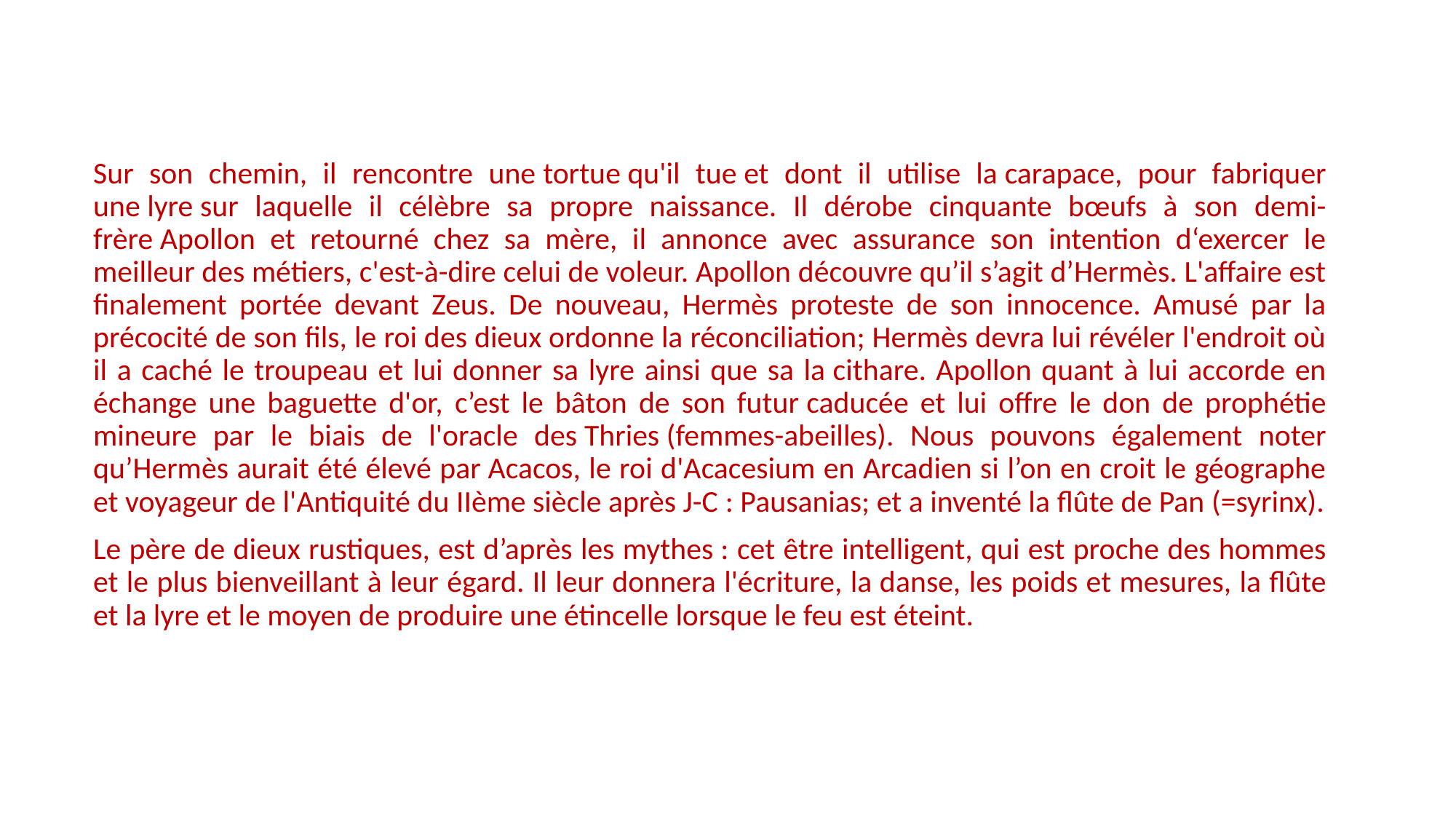

Sur son chemin, il rencontre une tortue qu'il tue et dont il utilise la carapace, pour fabriquer une lyre sur laquelle il célèbre sa propre naissance. Il dérobe cinquante bœufs à son demi-frère Apollon et retourné chez sa mère, il annonce avec assurance son intention d‘exercer le meilleur des métiers, c'est-à-dire celui de voleur. Apollon découvre qu’il s’agit d’Hermès. L'affaire est finalement portée devant Zeus. De nouveau, Hermès proteste de son innocence. Amusé par la précocité de son fils, le roi des dieux ordonne la réconciliation; Hermès devra lui révéler l'endroit où il a caché le troupeau et lui donner sa lyre ainsi que sa la cithare. Apollon quant à lui accorde en échange une baguette d'or, c’est le bâton de son futur caducée et lui offre le don de prophétie mineure par le biais de l'oracle des Thries (femmes-abeilles). Nous pouvons également noter qu’Hermès aurait été élevé par Acacos, le roi d'Acacesium en Arcadien si l’on en croit le géographe et voyageur de l'Antiquité du IIème siècle après J-C : Pausanias; et a inventé la flûte de Pan (=syrinx).
Le père de dieux rustiques, est d’après les mythes : cet être intelligent, qui est proche des hommes et le plus bienveillant à leur égard. Il leur donnera l'écriture, la danse, les poids et mesures, la flûte et la lyre et le moyen de produire une étincelle lorsque le feu est éteint.